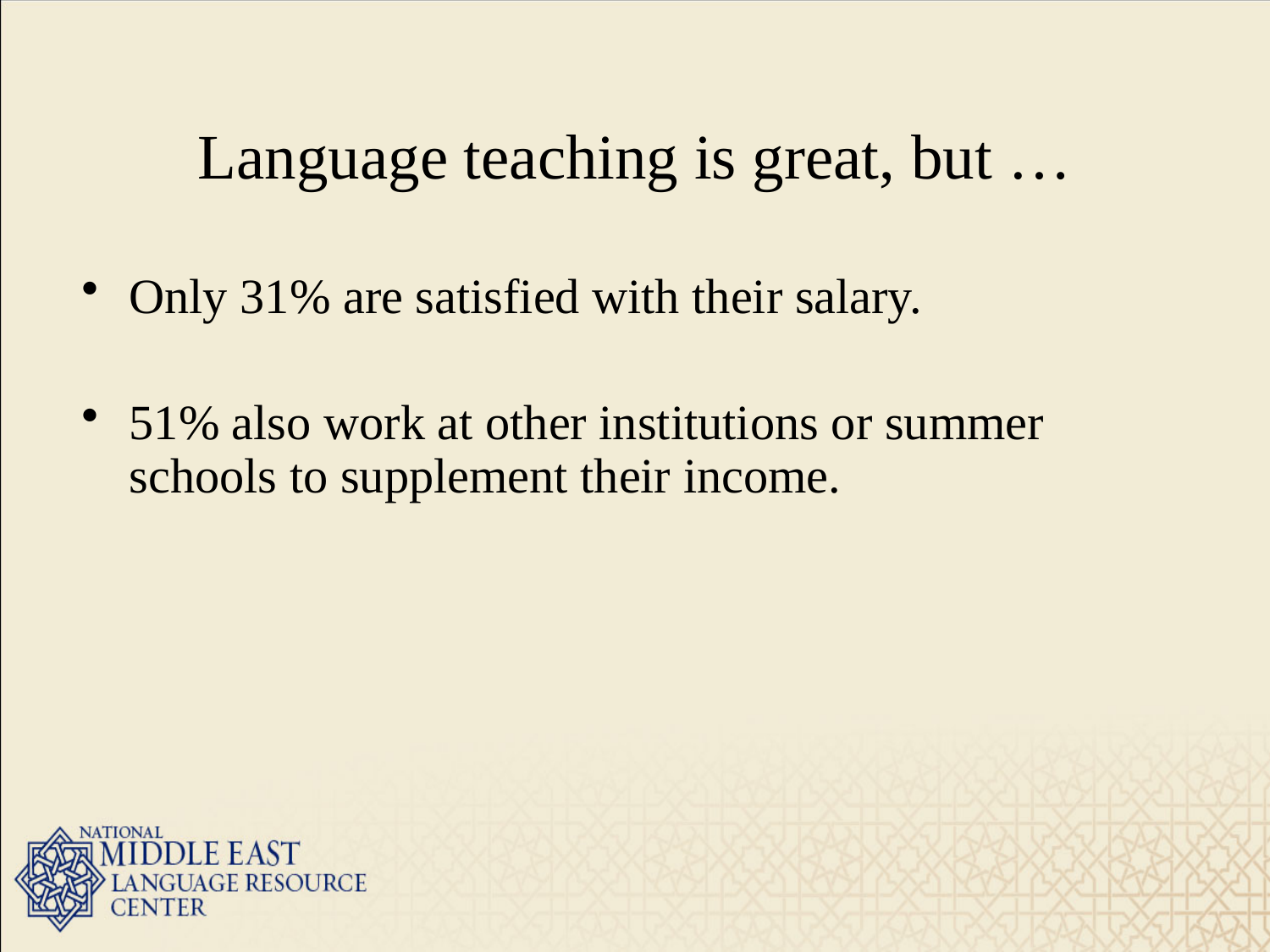

Language teaching is great, but …
Only 31% are satisfied with their salary.

51% also work at other institutions or summer schools to supplement their income.